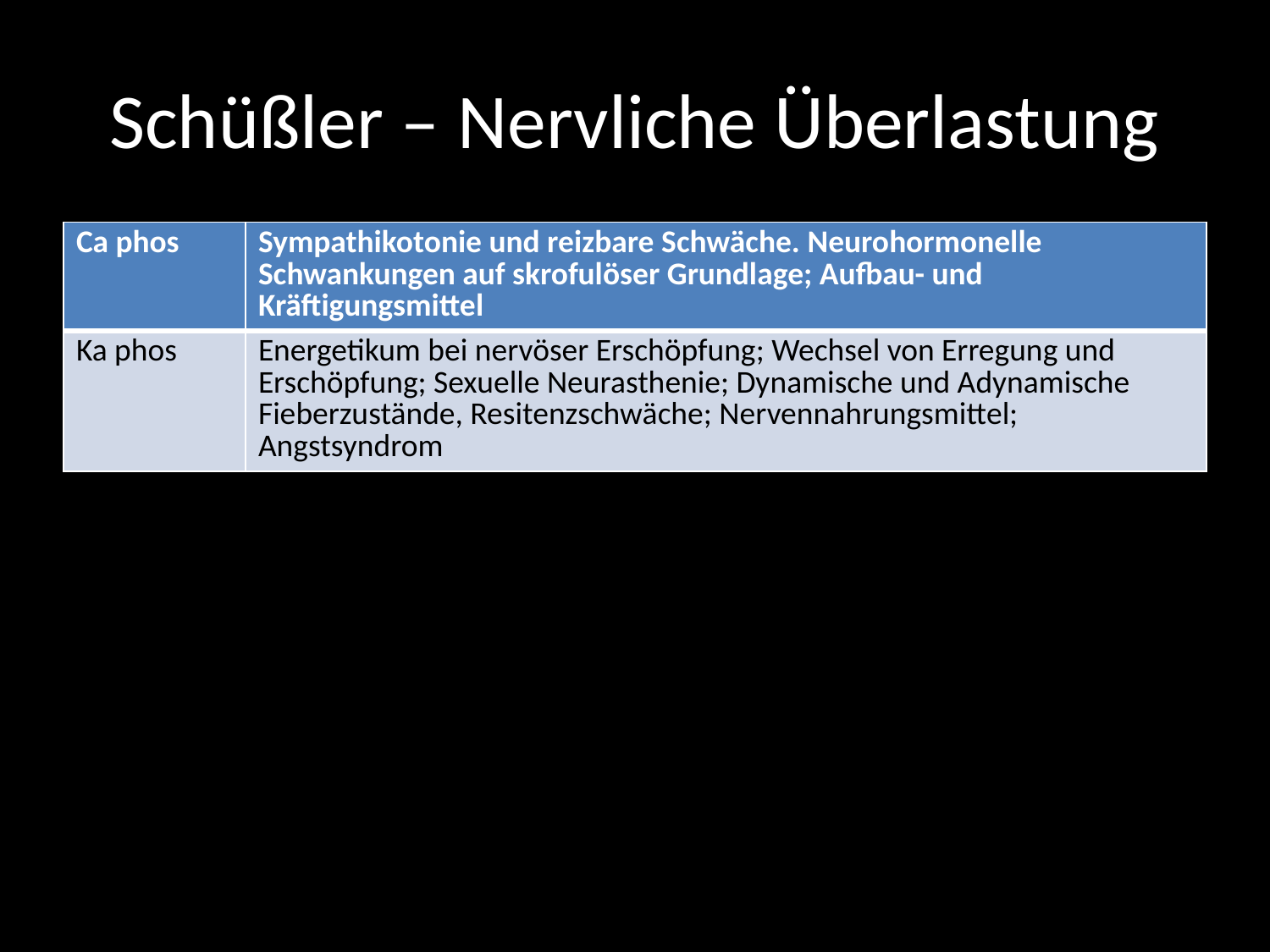

# Schüßler – Nervliche Überlastung
| Ca phos | Sympathikotonie und reizbare Schwäche. Neurohormonelle Schwankungen auf skrofulöser Grundlage; Aufbau- und Kräftigungsmittel |
| --- | --- |
| Ka phos | Energetikum bei nervöser Erschöpfung; Wechsel von Erregung und Erschöpfung; Sexuelle Neurasthenie; Dynamische und Adynamische Fieberzustände, Resitenzschwäche; Nervennahrungsmittel; Angstsyndrom |